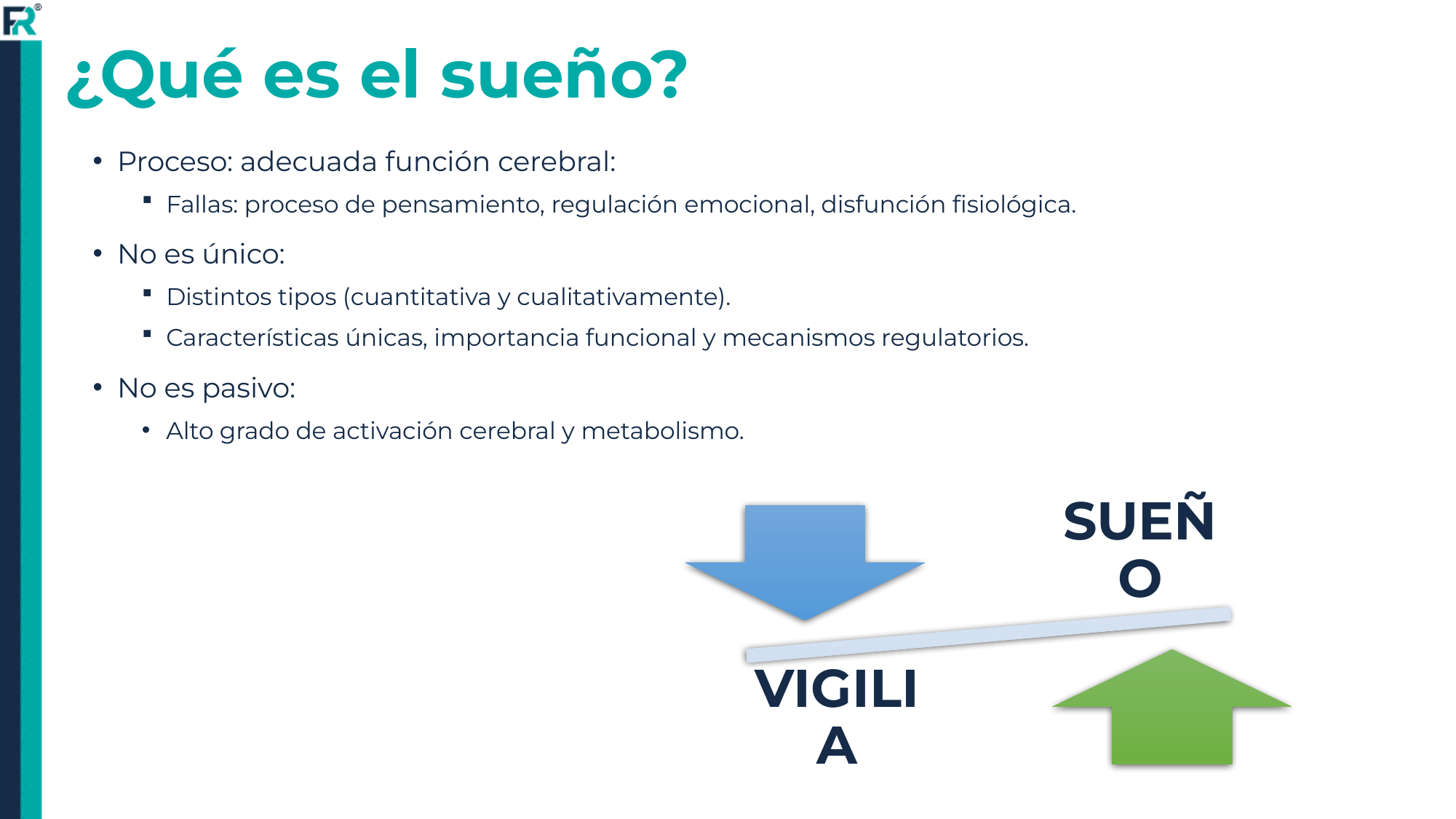

# ¿Qué es el sueño?
Proceso: adecuada función cerebral:
Fallas: proceso de pensamiento, regulación emocional, disfunción fisiológica.
No es único:
Distintos tipos (cuantitativa y cualitativamente).
Características únicas, importancia funcional y mecanismos regulatorios.
No es pasivo:
Alto grado de activación cerebral y metabolismo.

SUEÑO
VIGILIA